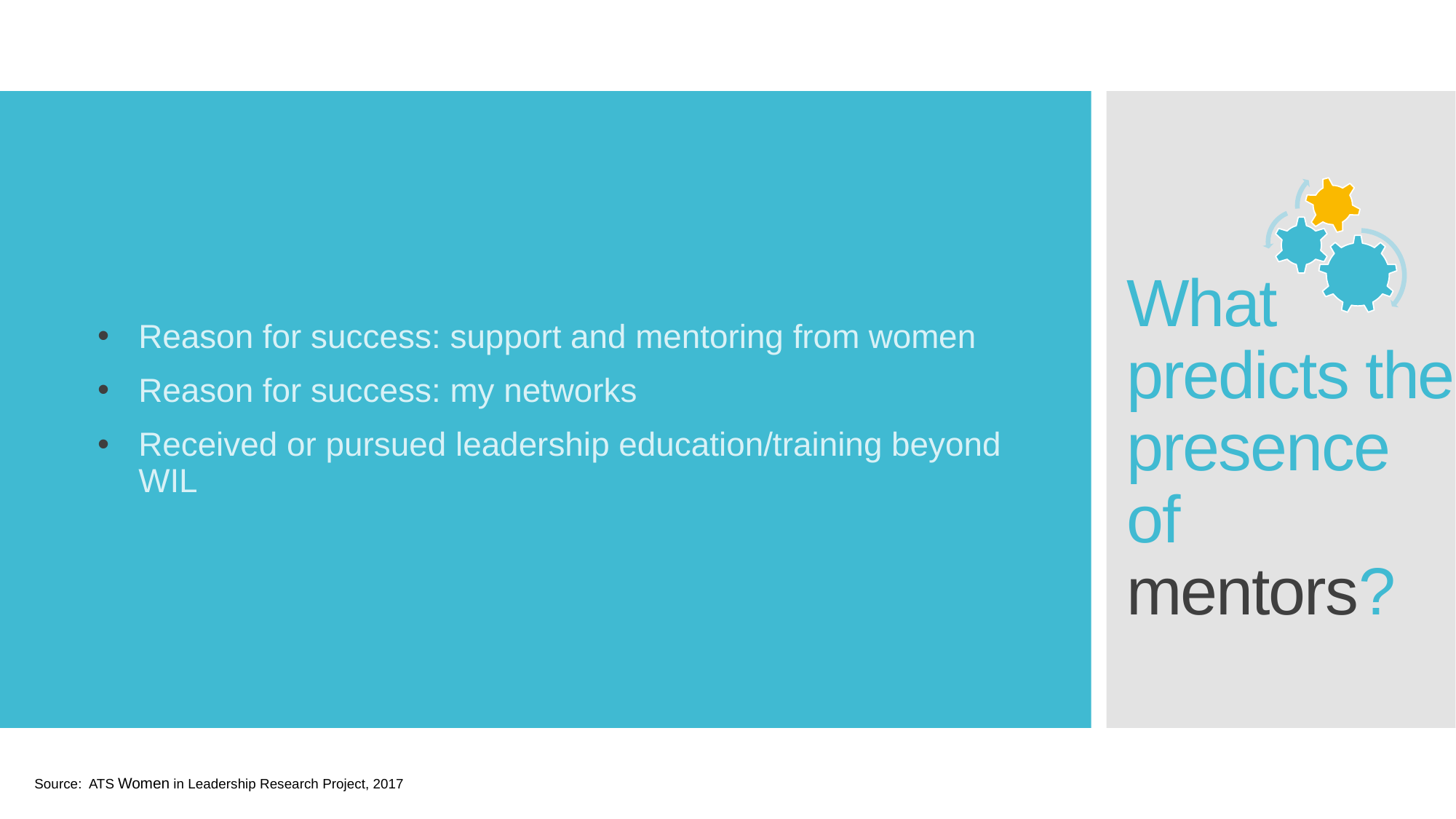

Reason for success: support and mentoring from women
Reason for success: my networks
Received or pursued leadership education/training beyond WIL
What predicts the presence of mentors?

Source:  ATS Women in Leadership Research Project, 2017